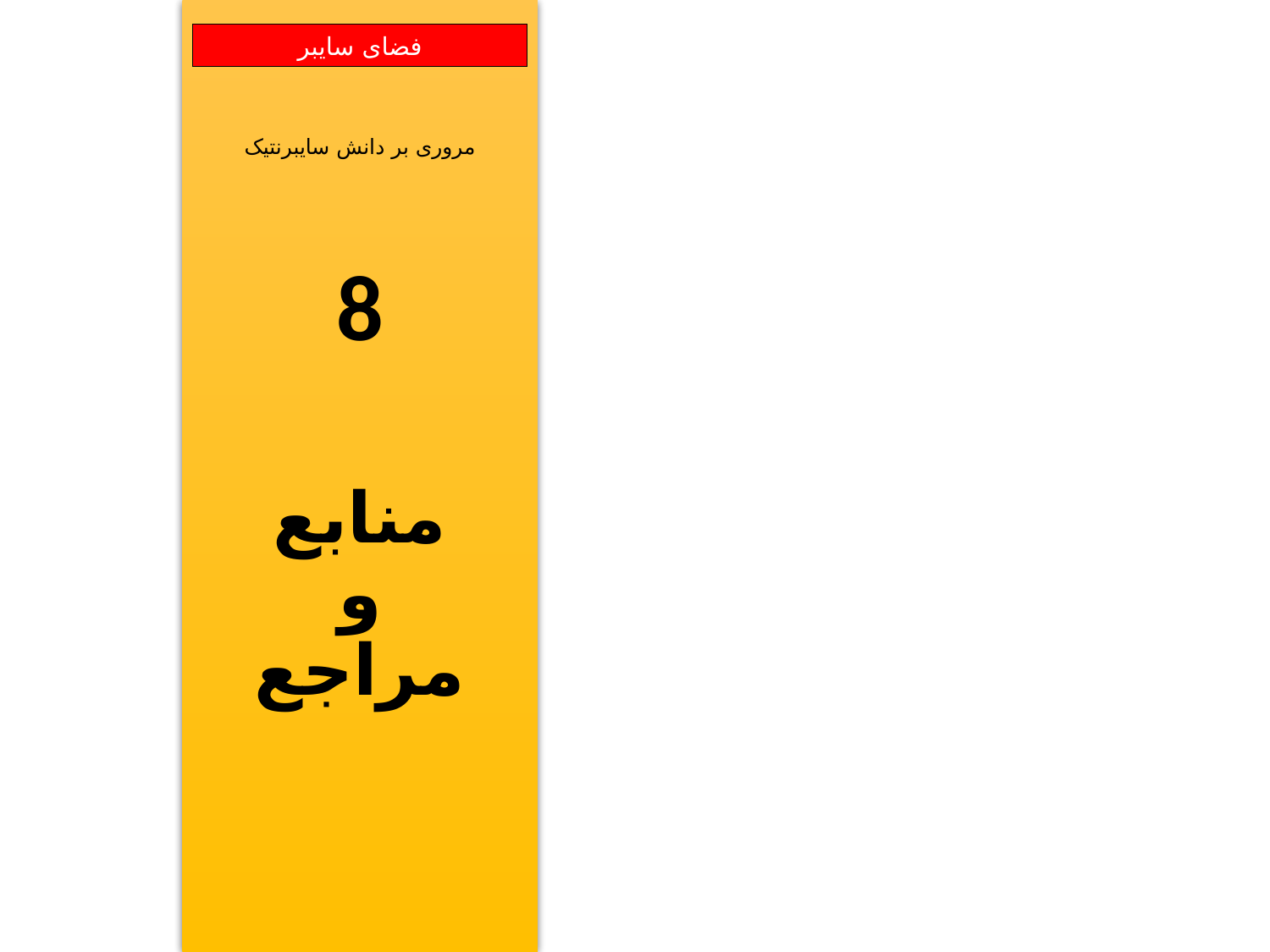

مروری بر دانش سایبرنتیک
8
منابع
و
مراجع